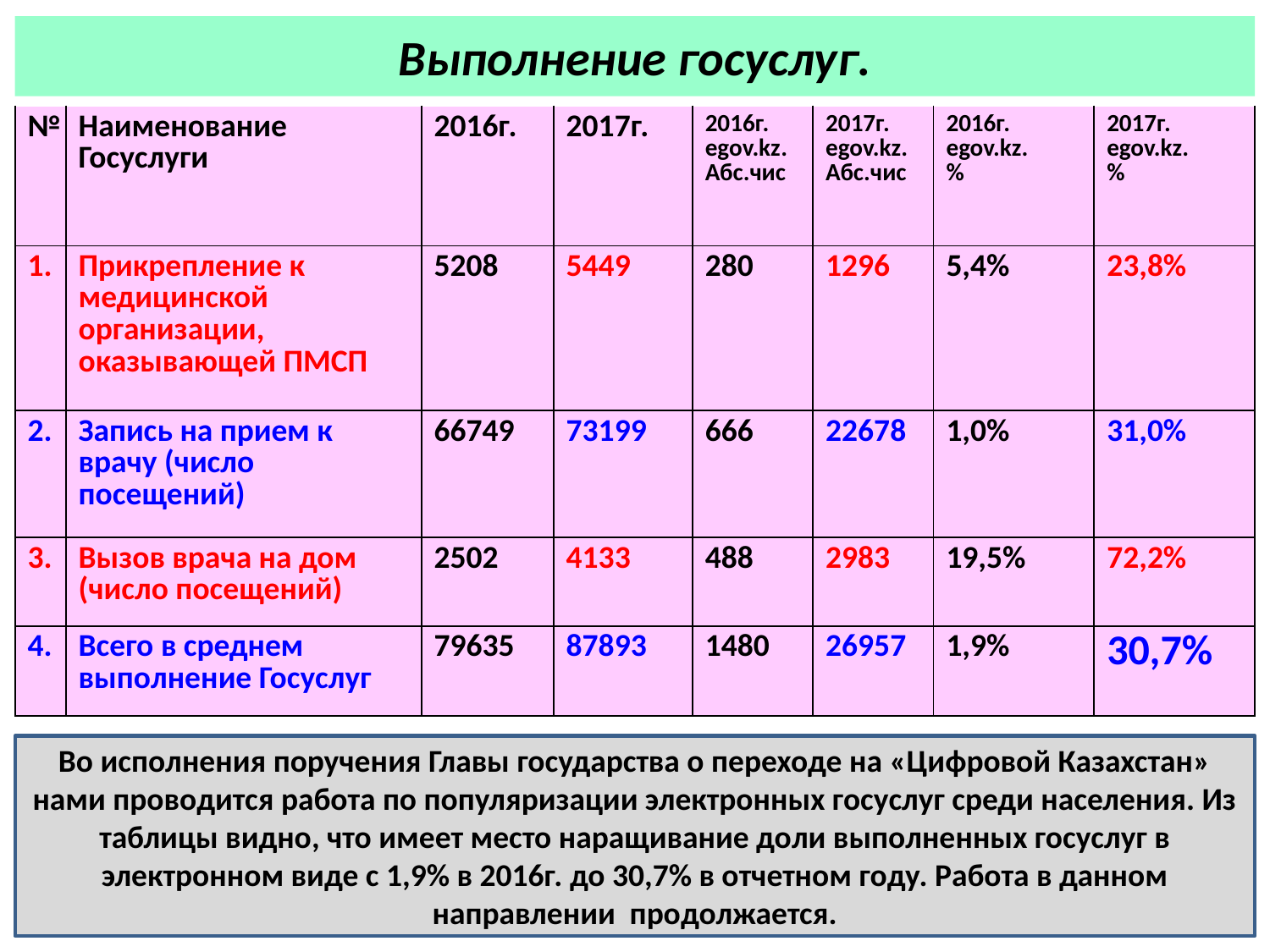

# Выполнение госуслуг.
| № | Наименование Госуслуги | 2016г. | 2017г. | 2016г. egov.kz. Абс.чис | 2017г. egov.kz. Абс.чис | 2016г. egov.kz. % | 2017г. egov.kz. % |
| --- | --- | --- | --- | --- | --- | --- | --- |
| 1. | Прикрепление к медицинской организации, оказывающей ПМСП | 5208 | 5449 | 280 | 1296 | 5,4% | 23,8% |
| 2. | Запись на прием к врачу (число посещений) | 66749 | 73199 | 666 | 22678 | 1,0% | 31,0% |
| 3. | Вызов врача на дом (число посещений) | 2502 | 4133 | 488 | 2983 | 19,5% | 72,2% |
| 4. | Всего в среднем выполнение Госуслуг | 79635 | 87893 | 1480 | 26957 | 1,9% | 30,7% |
Во исполнения поручения Главы государства о переходе на «Цифровой Казахстан» нами проводится работа по популяризации электронных госуслуг среди населения. Из таблицы видно, что имеет место наращивание доли выполненных госуслуг в электронном виде с 1,9% в 2016г. до 30,7% в отчетном году. Работа в данном направлении  продолжается.